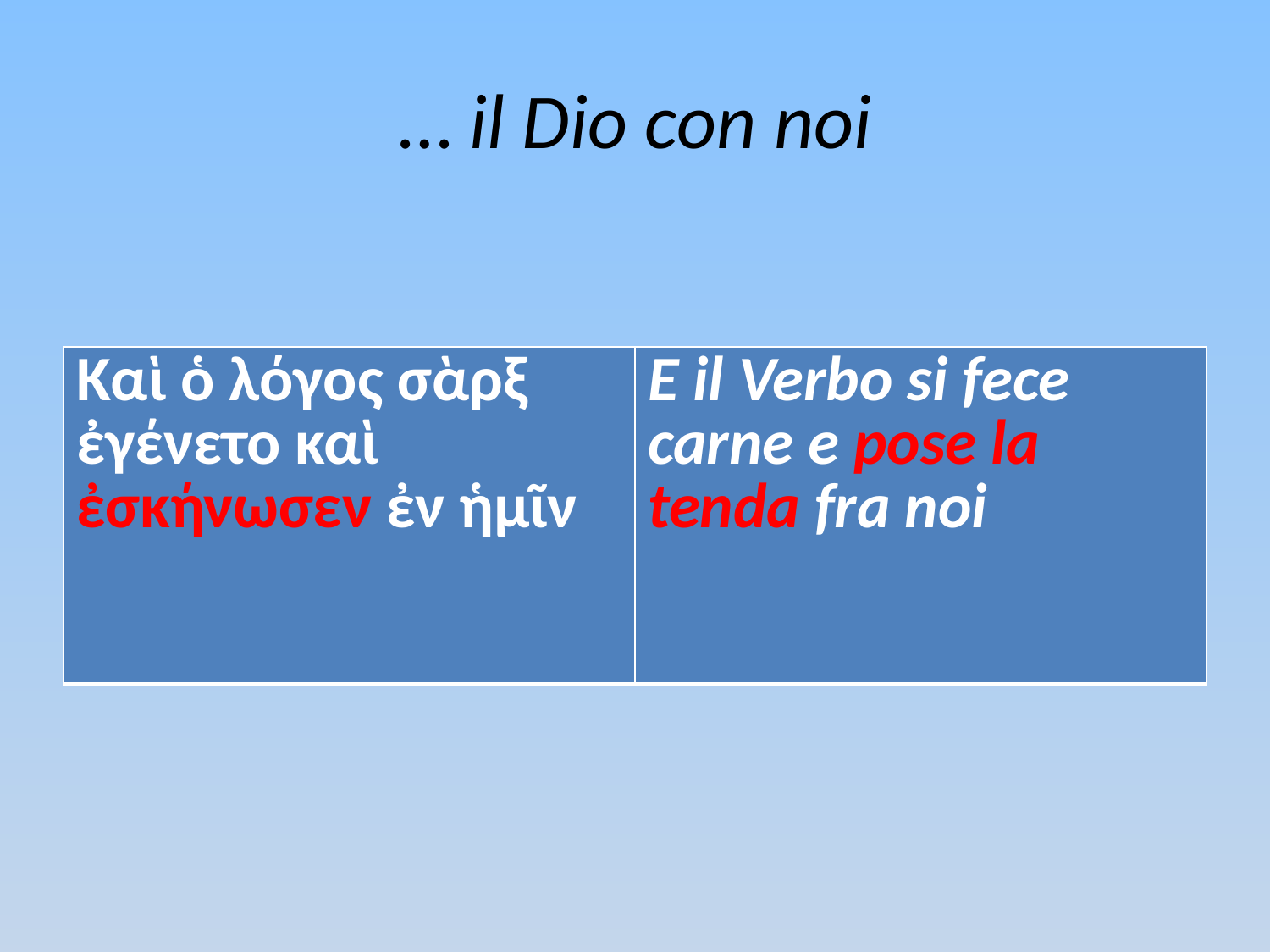

# … il Dio con noi
| Καὶ ὁ λόγος σὰρξ ἐγένετο καὶ ἐσκήνωσεν ἐν ἡμῖν | E il Verbo si fece carne e pose la tenda fra noi |
| --- | --- |